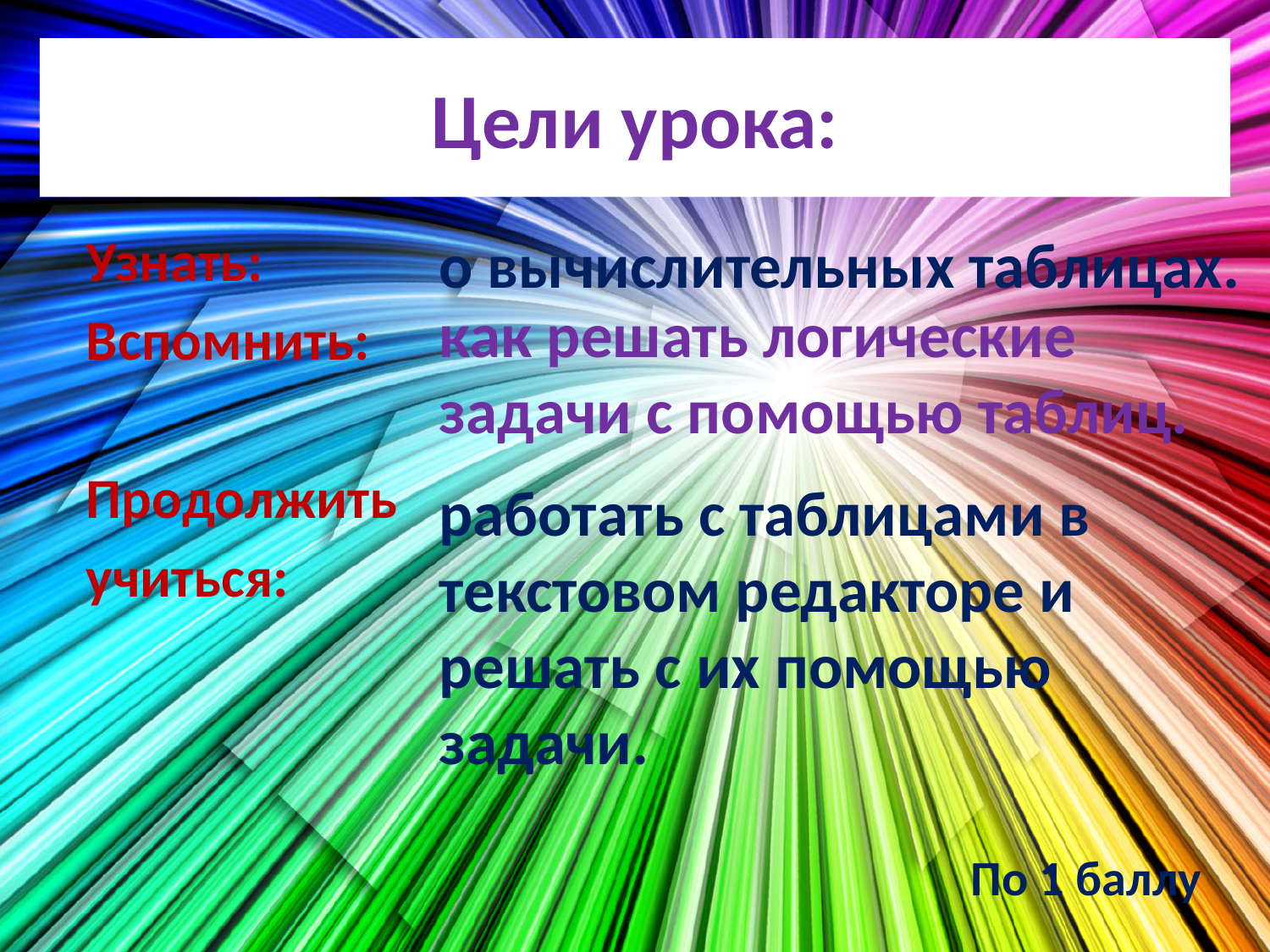

# Цели урока:
Узнать:
Вспомнить:

Продолжить
учиться:

о вычислительных таблицах.

как решать логические задачи с помощью таблиц.
работать с таблицами в текстовом редакторе и решать с их помощью задачи.
По 1 баллу